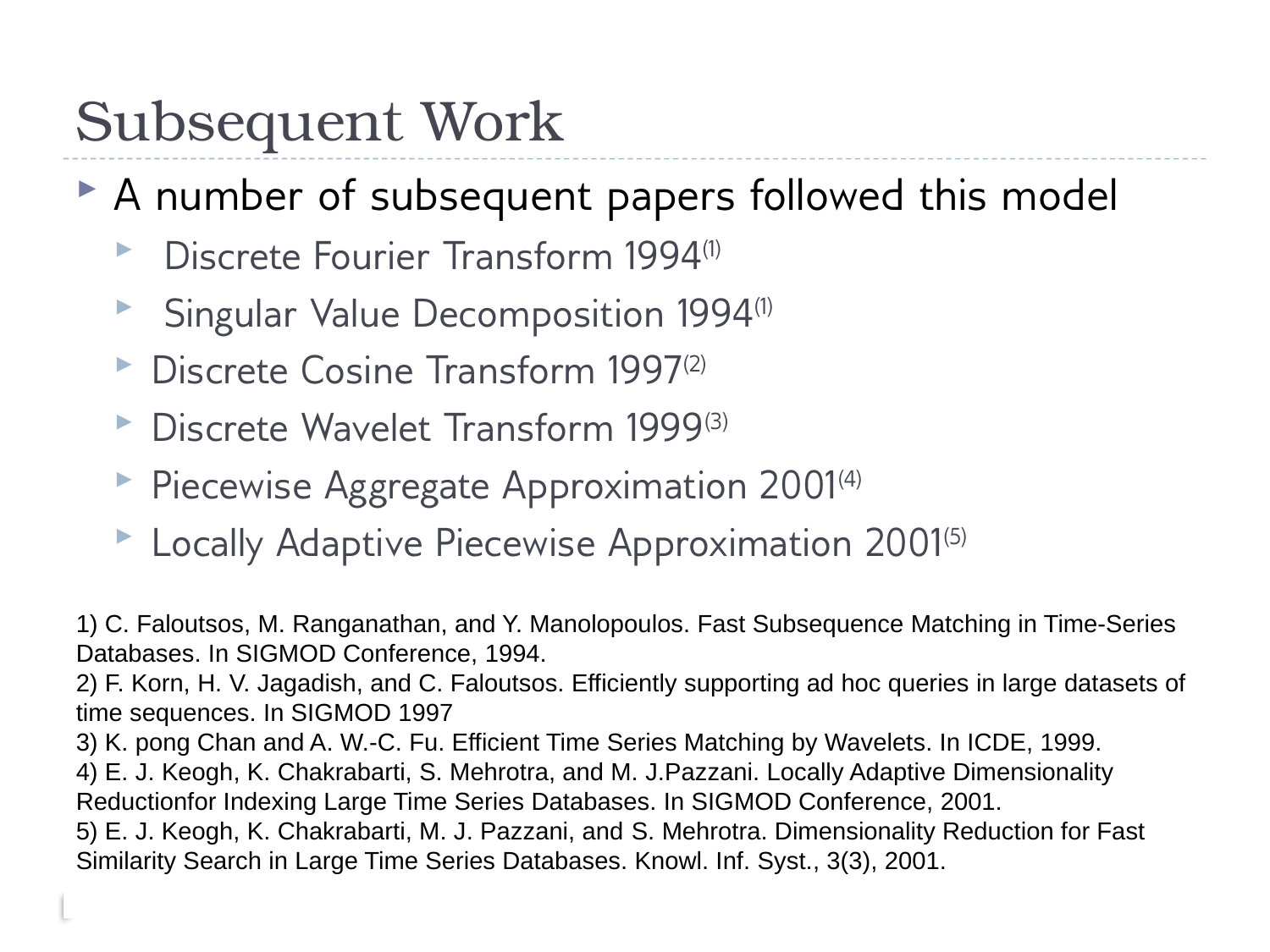

# Subsequent Work
A number of subsequent papers followed this model
 Discrete Fourier Transform 1994(1)
 Singular Value Decomposition 1994(1)
Discrete Cosine Transform 1997(2)
Discrete Wavelet Transform 1999(3)
Piecewise Aggregate Approximation 2001(4)
Locally Adaptive Piecewise Approximation 2001(5)

1) C. Faloutsos, M. Ranganathan, and Y. Manolopoulos. Fast Subsequence Matching in Time-Series Databases. In SIGMOD Conference, 1994.
2) F. Korn, H. V. Jagadish, and C. Faloutsos. Efficiently supporting ad hoc queries in large datasets of time sequences. In SIGMOD 1997
3) K. pong Chan and A. W.-C. Fu. Efficient Time Series Matching by Wavelets. In ICDE, 1999.
4) E. J. Keogh, K. Chakrabarti, S. Mehrotra, and M. J.Pazzani. Locally Adaptive Dimensionality Reductionfor Indexing Large Time Series Databases. In SIGMOD Conference, 2001.
5) E. J. Keogh, K. Chakrabarti, M. J. Pazzani, and S. Mehrotra. Dimensionality Reduction for Fast Similarity Search in Large Time Series Databases. Knowl. Inf. Syst., 3(3), 2001.